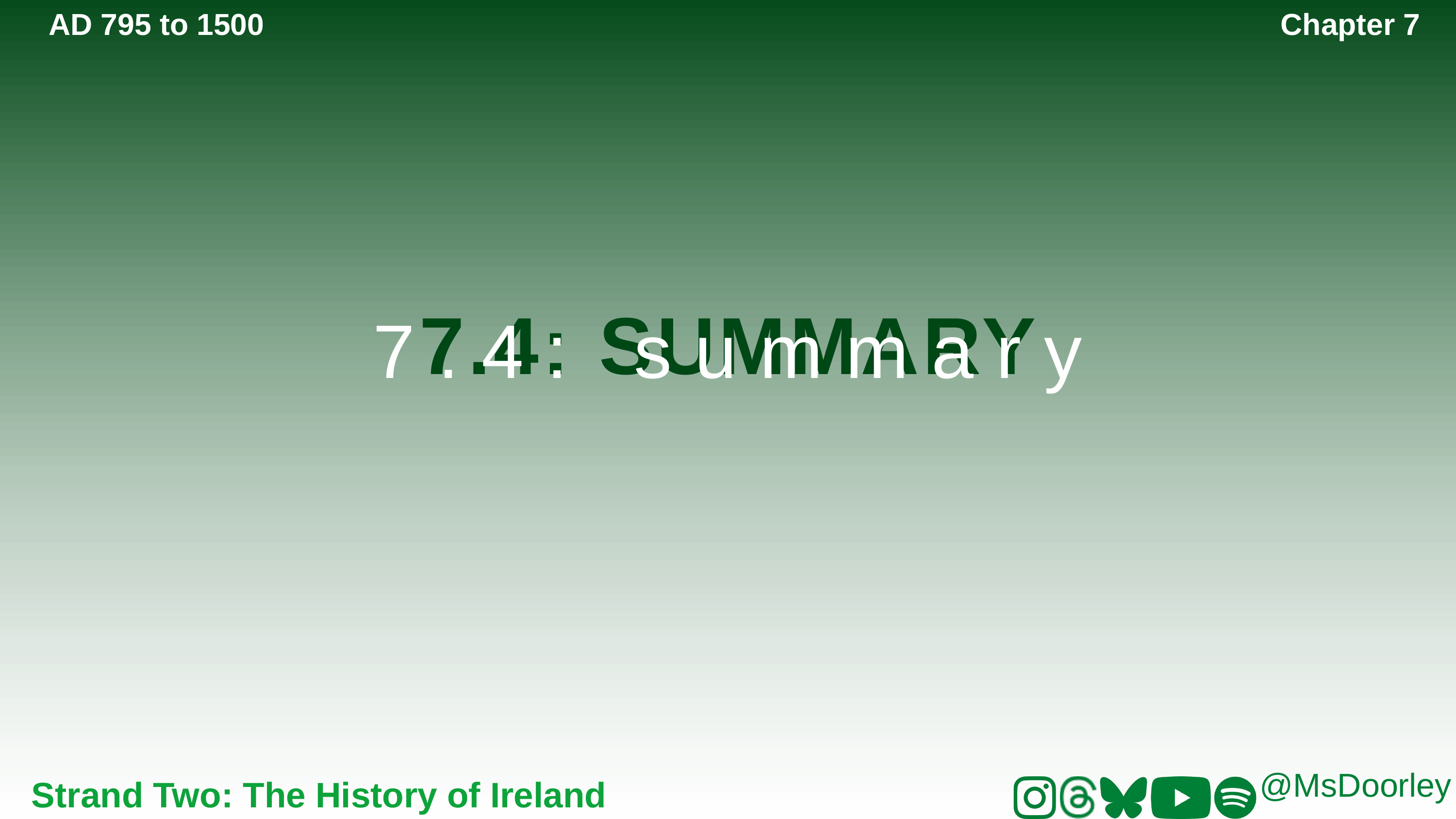

AD 795 to 1500
Chapter 7
7.4: SUMMARY
7.4: summary
Strand Two: The History of Ireland

@MsDoorley